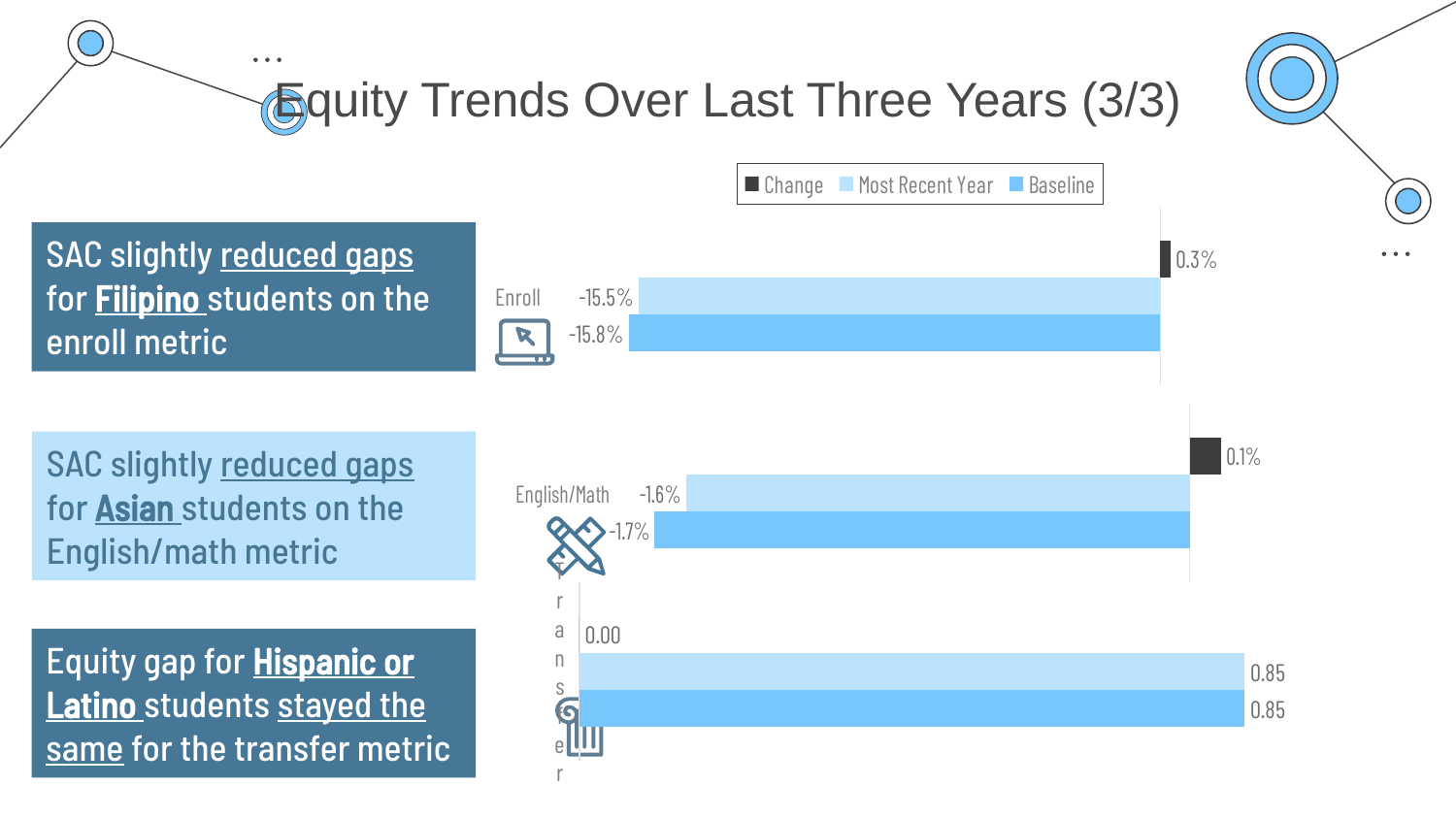

# Equity Trends Over Last Three Years (3/3)

### Chart

| Category | Baseline | Most Recent Year | Change |
|---|---|---|---|
| Enroll | -0.158 | -0.155 | 0.0030000000000000027 |
SAC slightly reduced gaps for Filipino students on the enroll metric

### Chart

| Category | Baseline | Most Recent Year | Change |
|---|---|---|---|
| English/Math | -0.017 | -0.016 | 0.0010000000000000009 |
SAC slightly reduced gaps for Asian students on the English/math metric

### Chart

| Category | Baseline | Most Recent Year | Change |
|---|---|---|---|
| Transfer | 0.85 | 0.85 | 0.0 |
Equity gap for Hispanic or Latino students stayed the same for the transfer metric